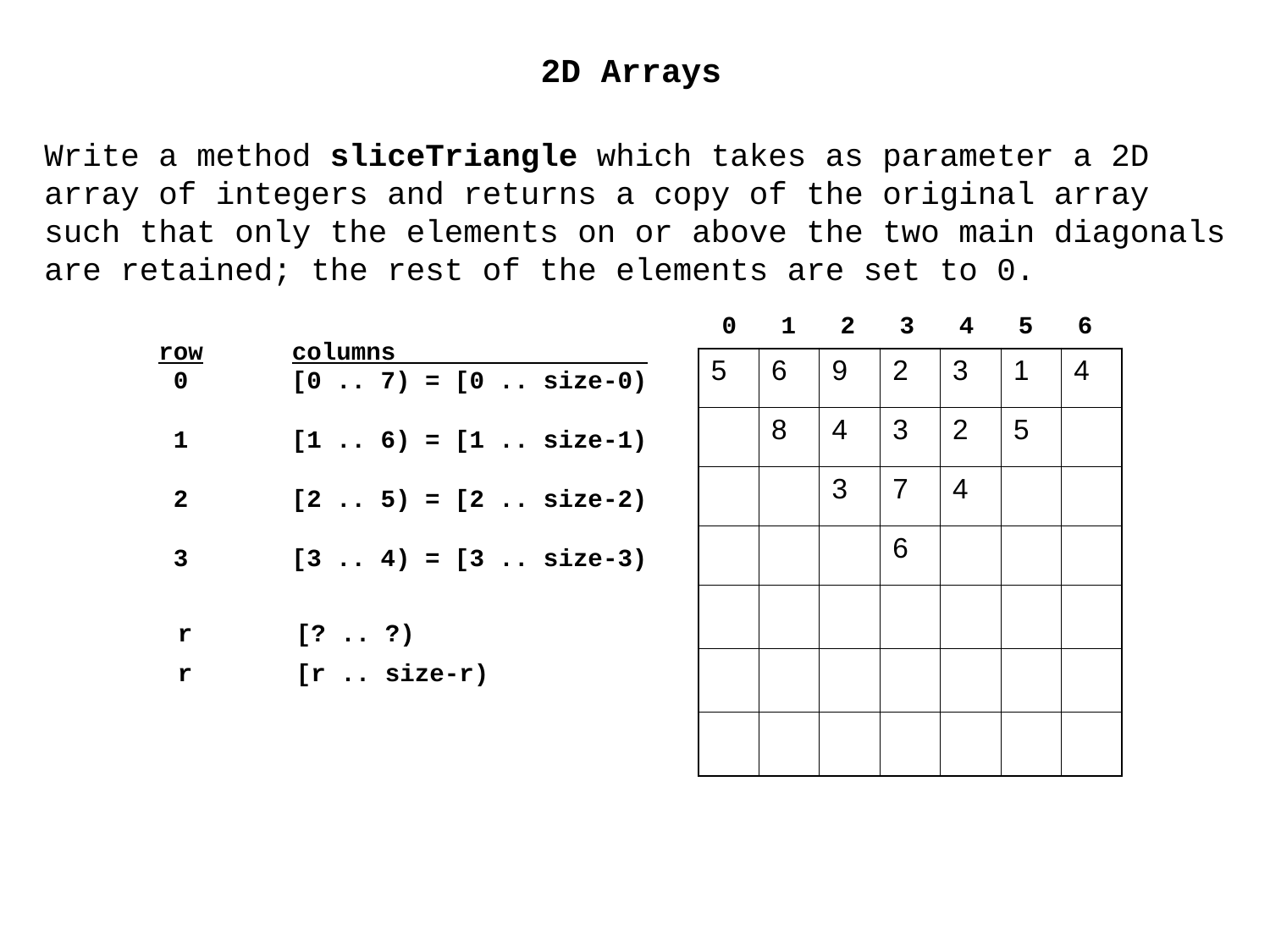

2D Arrays
Write a method sliceTriangle which takes as parameter a 2D
array of integers and returns a copy of the original array
such that only the elements on or above the two main diagonals
are retained; the rest of the elements are set to 0.

0   1   2   3   4   5   6
row      columns
 0       [0 .. 7) = [0 .. size-0)

 1       [1 .. 6) = [1 .. size-1)

 2       [2 .. 5) = [2 .. size-2)

 3       [3 .. 4) = [3 .. size-3)
| 5 | 6 | 9 | 2 | 3 | 1 | 4 |
| --- | --- | --- | --- | --- | --- | --- |
|  | 8 | 4 | 3 | 2 | 5 |  |
|  |  | 3 | 7 | 4 |  |  |
|  |  |  | 6 |  |  |  |
|  |  |  |  |  |  |  |
|  |  |  |  |  |  |  |
|  |  |  |  |  |  |  |

 r       [? .. ?)
 r       [r .. size-r)